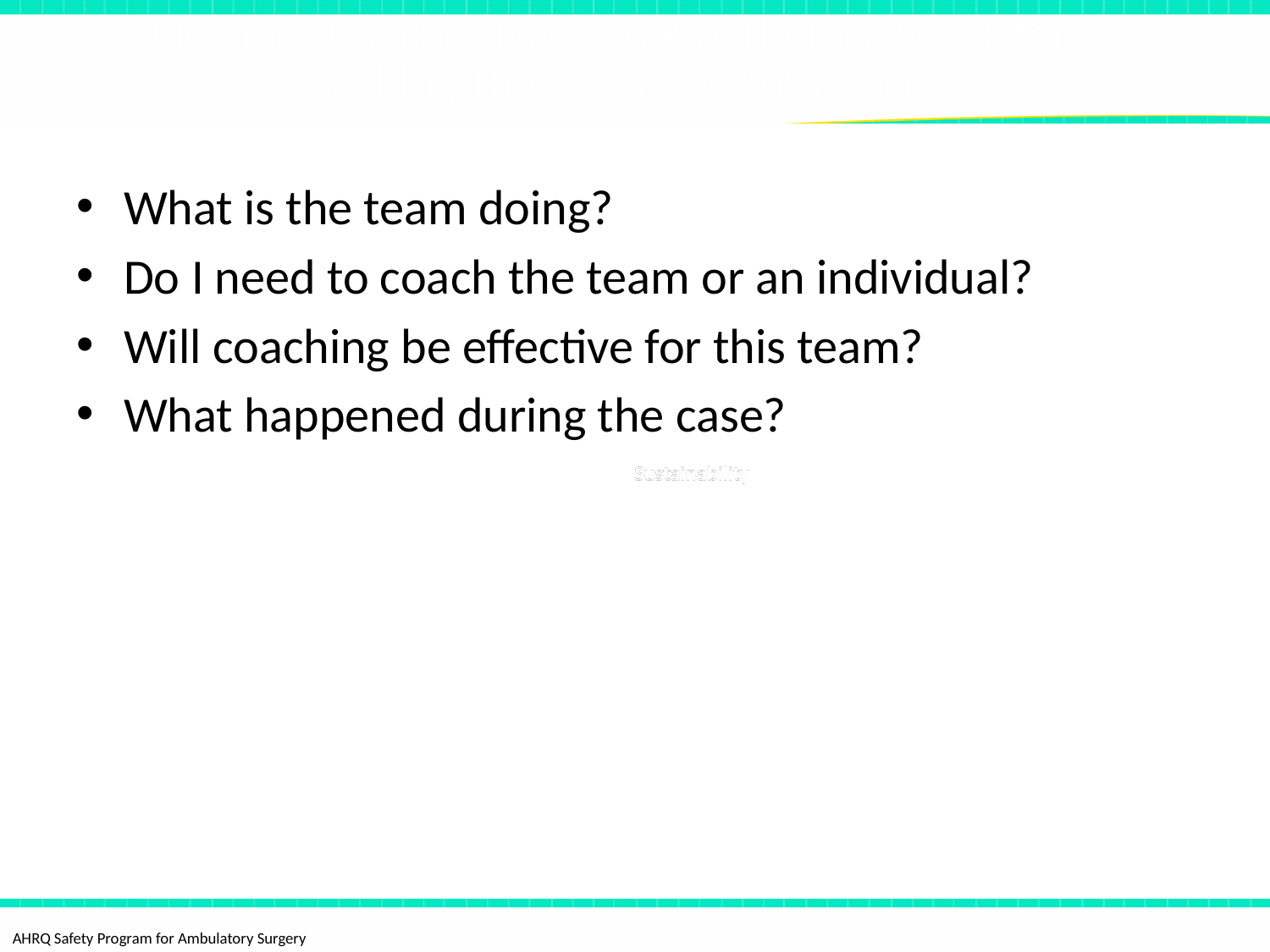

# Questions Coaches Need To Ask Themselves Before Coaching The Team’s Performance
What is the team doing?
Do I need to coach the team or an individual?
Will coaching be effective for this team?
What happened during the case?